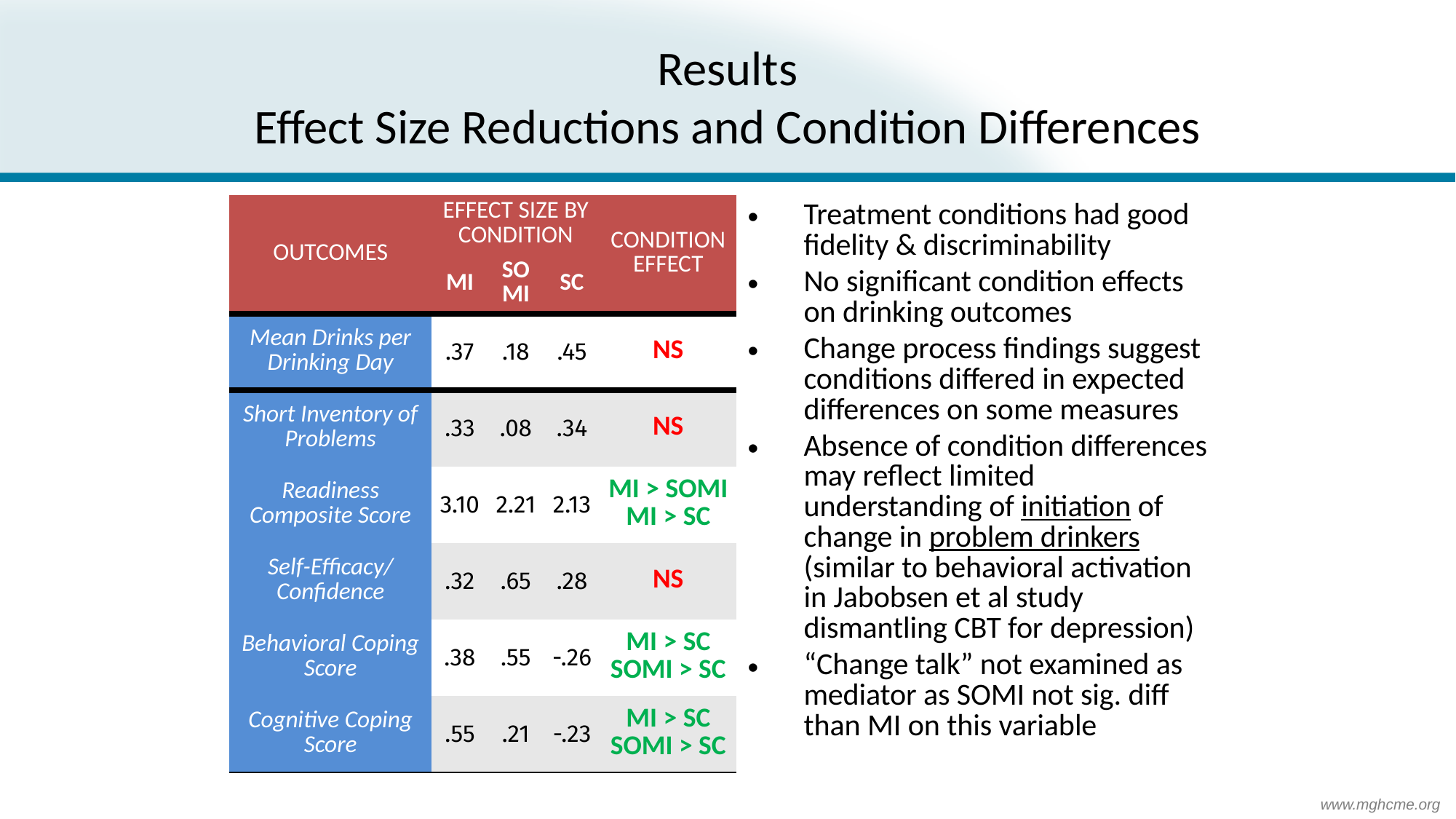

# Results Effect Size Reductions and Condition Differences
| OUTCOMES | EFFECT SIZE BY CONDITION |  |  | CONDITION EFFECT |
| --- | --- | --- | --- | --- |
|  | MI | SOMI | SC |  |
| Mean Drinks per Drinking Day | .37 | .18 | .45 | NS |
| Short Inventory of Problems | .33 | .08 | .34 | NS |
| Readiness Composite Score | 3.10 | 2.21 | 2.13 | MI > SOMI MI > SC |
| Self-Efficacy/Confidence | .32 | .65 | .28 | NS |
| Behavioral Coping Score | .38 | .55 | -.26 | MI > SC SOMI > SC |
| Cognitive Coping Score | .55 | .21 | -.23 | MI > SC SOMI > SC |
Treatment conditions had good fidelity & discriminability
No significant condition effects on drinking outcomes
Change process findings suggest conditions differed in expected differences on some measures
Absence of condition differences may reflect limited understanding of initiation of change in problem drinkers (similar to behavioral activation in Jabobsen et al study dismantling CBT for depression)
“Change talk” not examined as mediator as SOMI not sig. diff than MI on this variable